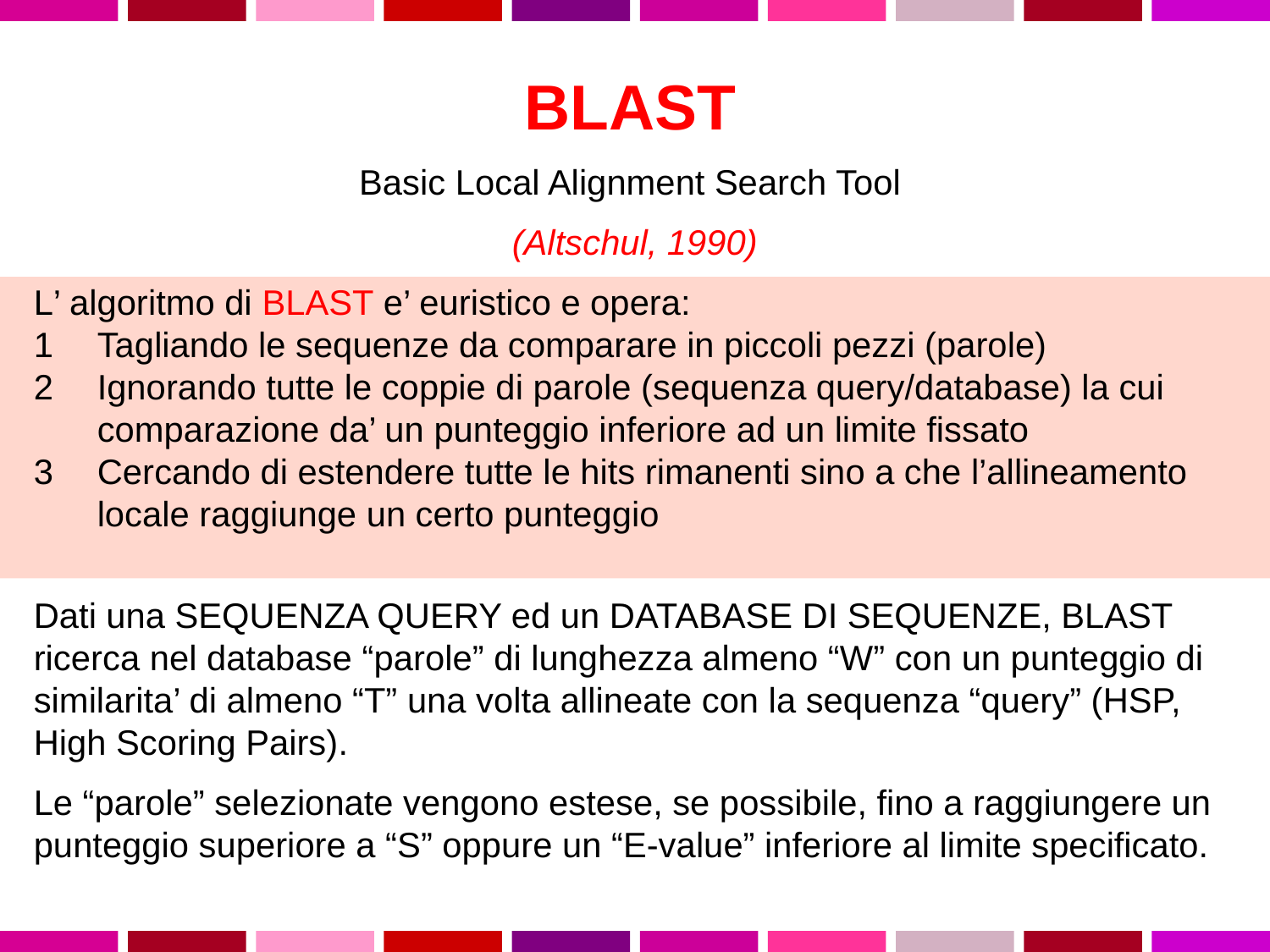

BLAST
Basic Local Alignment Search Tool
(Altschul, 1990)
L’ algoritmo di BLAST e’ euristico e opera:
Tagliando le sequenze da comparare in piccoli pezzi (parole)
Ignorando tutte le coppie di parole (sequenza query/database) la cui comparazione da’ un punteggio inferiore ad un limite fissato
Cercando di estendere tutte le hits rimanenti sino a che l’allineamento locale raggiunge un certo punteggio

Dati una SEQUENZA QUERY ed un DATABASE DI SEQUENZE, BLAST ricerca nel database “parole” di lunghezza almeno “W” con un punteggio di similarita’ di almeno “T” una volta allineate con la sequenza “query” (HSP, High Scoring Pairs).
Le “parole” selezionate vengono estese, se possibile, fino a raggiungere un punteggio superiore a “S” oppure un “E-value” inferiore al limite specificato.